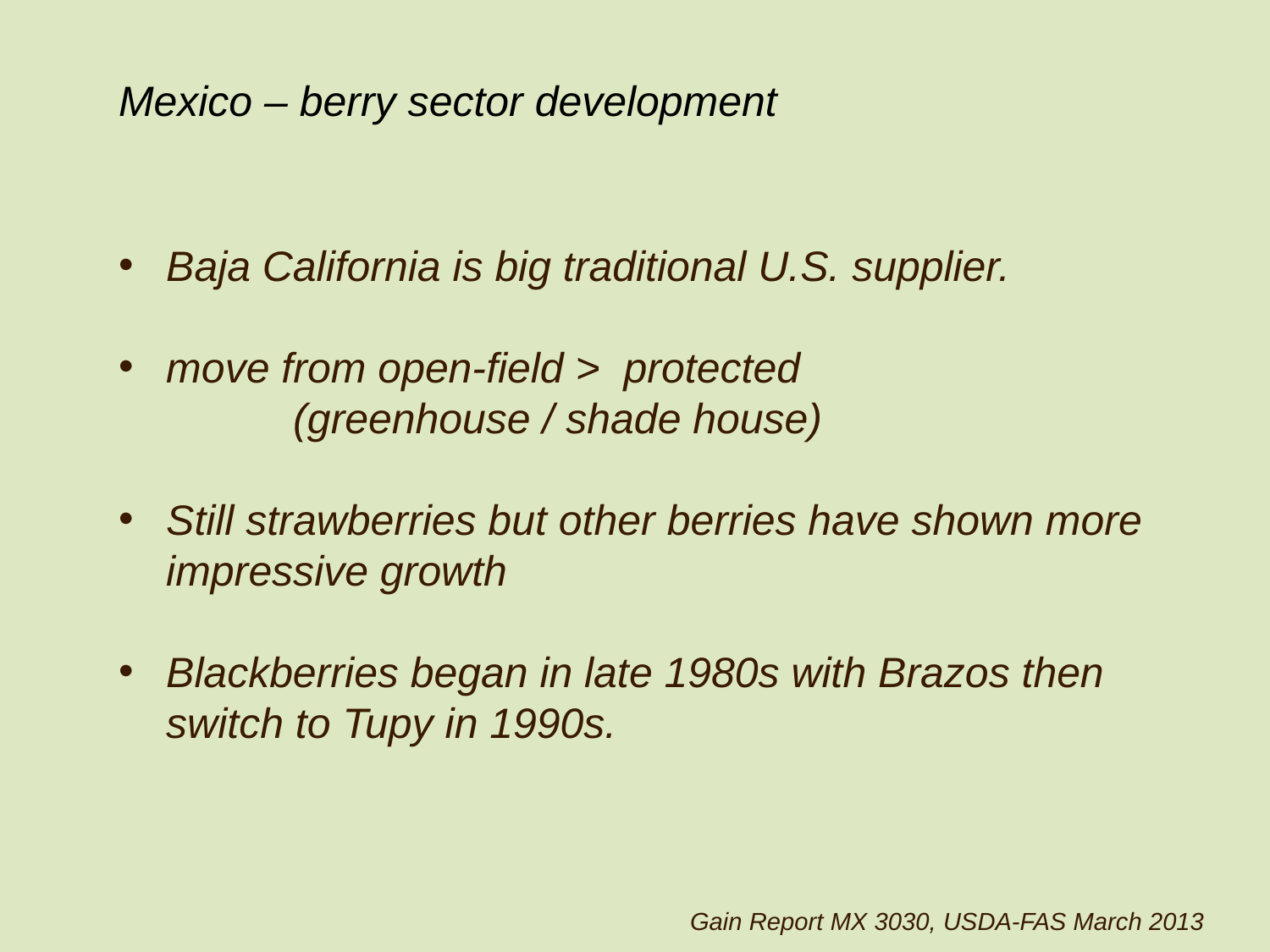

# Mexico – berry sector development
Baja California is big traditional U.S. supplier.
move from open-field >  protected
	(greenhouse / shade house)
Still strawberries but other berries have shown more impressive growth
Blackberries began in late 1980s with Brazos then switch to Tupy in 1990s.

Gain Report MX 3030, USDA-FAS March 2013